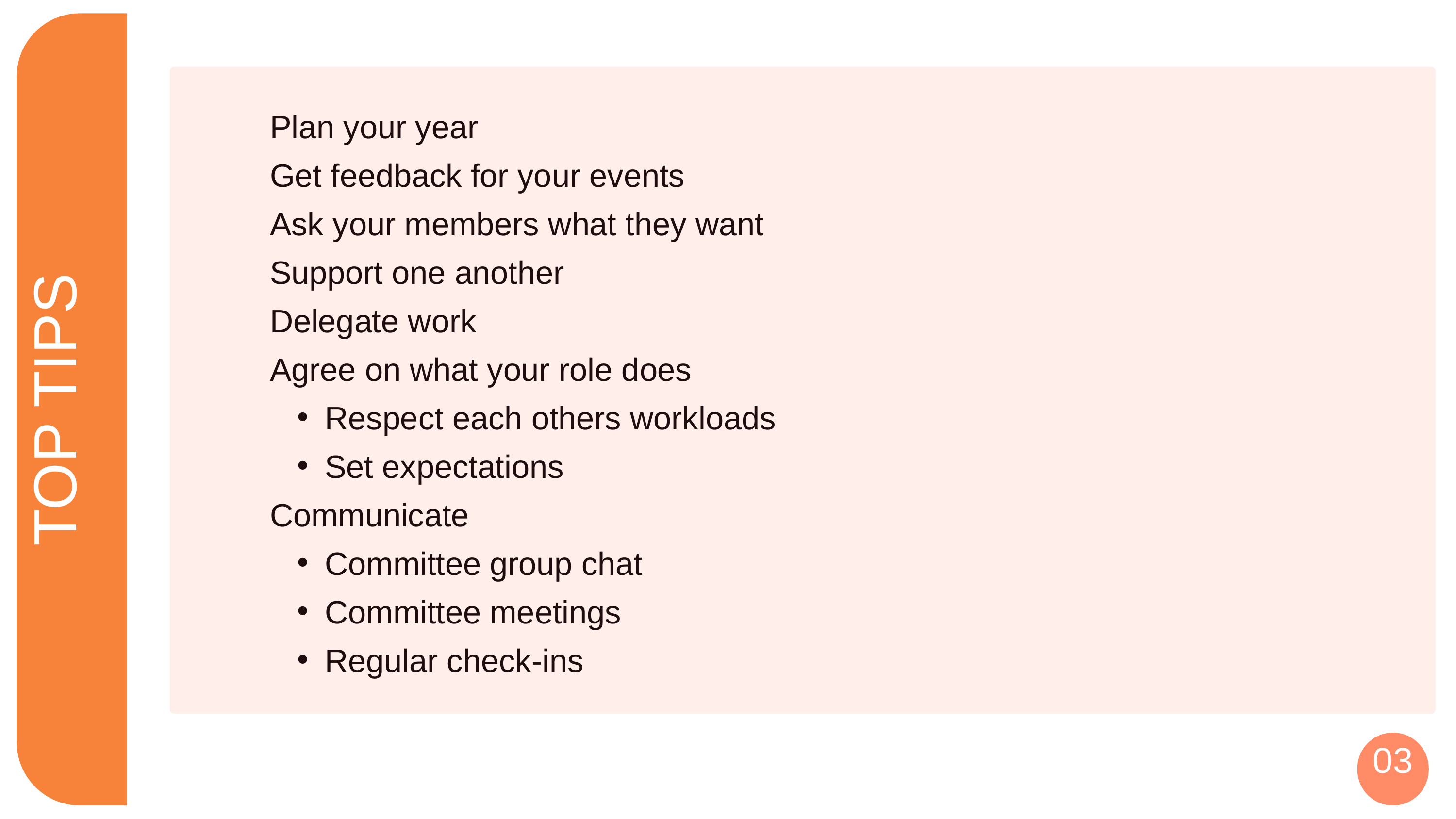

Plan your year
Get feedback for your events
Ask your members what they want
Support one another
Delegate work
Agree on what your role does
Respect each others workloads
Set expectations
Communicate
Committee group chat
Committee meetings
Regular check-ins
TOP TIPS

03